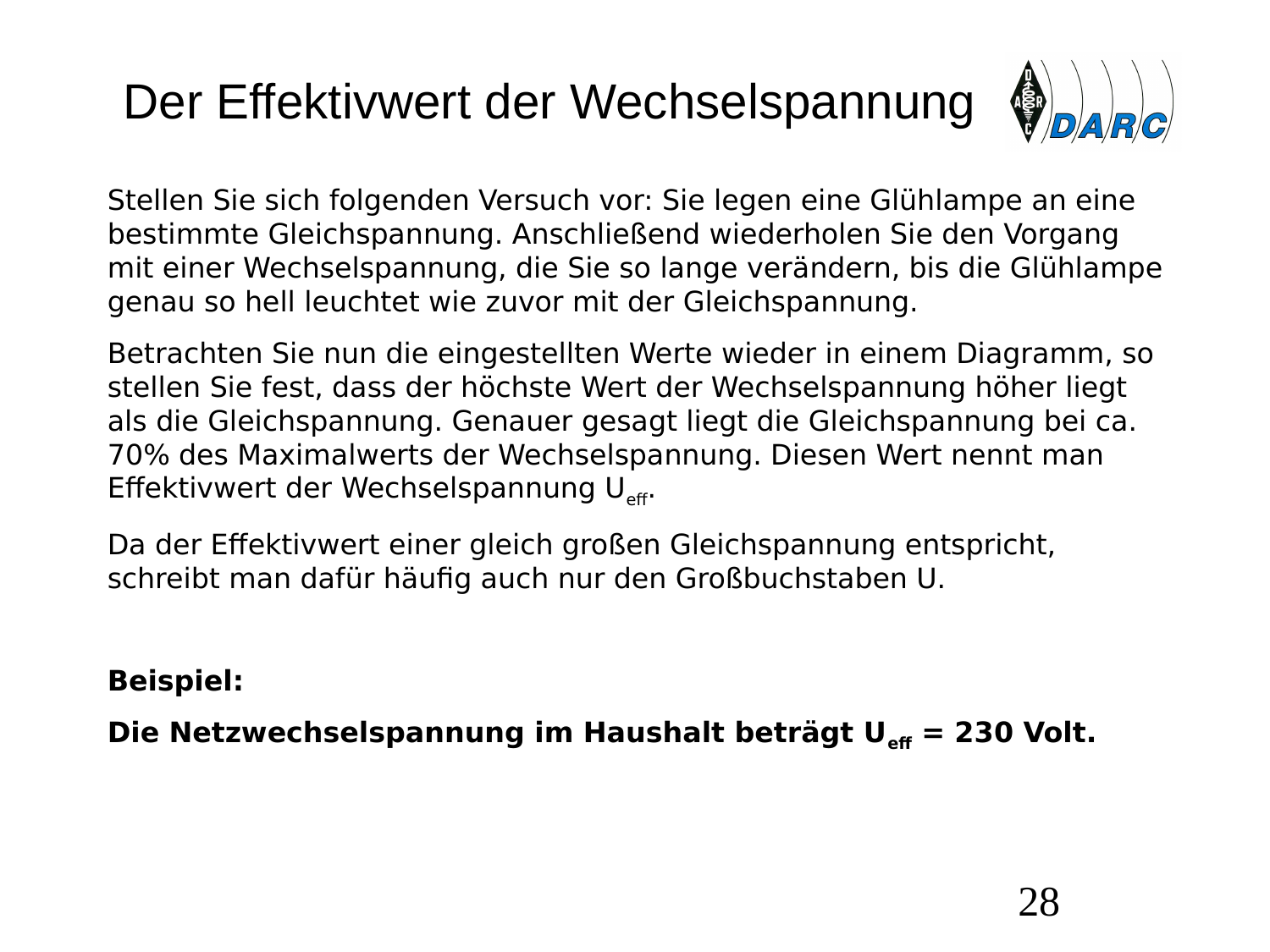

# Der Effektivwert der Wechselspannung
Stellen Sie sich folgenden Versuch vor: Sie legen eine Glühlampe an eine bestimmte Gleichspannung. Anschließend wiederholen Sie den Vorgang mit einer Wechselspannung, die Sie so lange verändern, bis die Glühlampe genau so hell leuchtet wie zuvor mit der Gleichspannung.
Betrachten Sie nun die eingestellten Werte wieder in einem Diagramm, so stellen Sie fest, dass der höchste Wert der Wechselspannung höher liegt als die Gleichspannung. Genauer gesagt liegt die Gleichspannung bei ca. 70% des Maximalwerts der Wechselspannung. Diesen Wert nennt man Effektivwert der Wechselspannung Ueff.
Da der Effektivwert einer gleich großen Gleichspannung entspricht, schreibt man dafür häufig auch nur den Großbuchstaben U.

Beispiel:
Die Netzwechselspannung im Haushalt beträgt Ueff = 230 Volt.
28